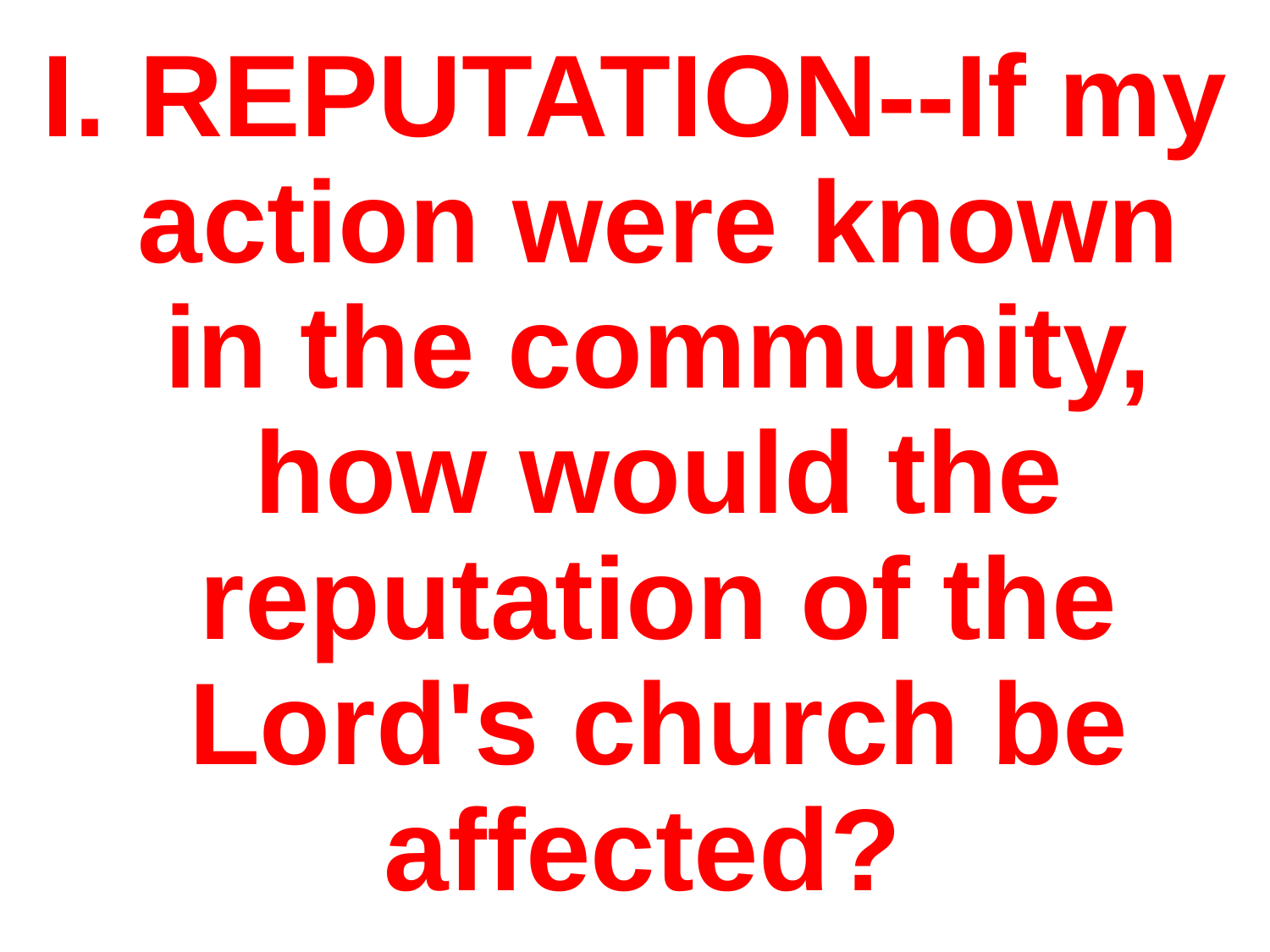

# REPUTATION--If my action were known in the community, how would the reputation of the Lord's church be affected?